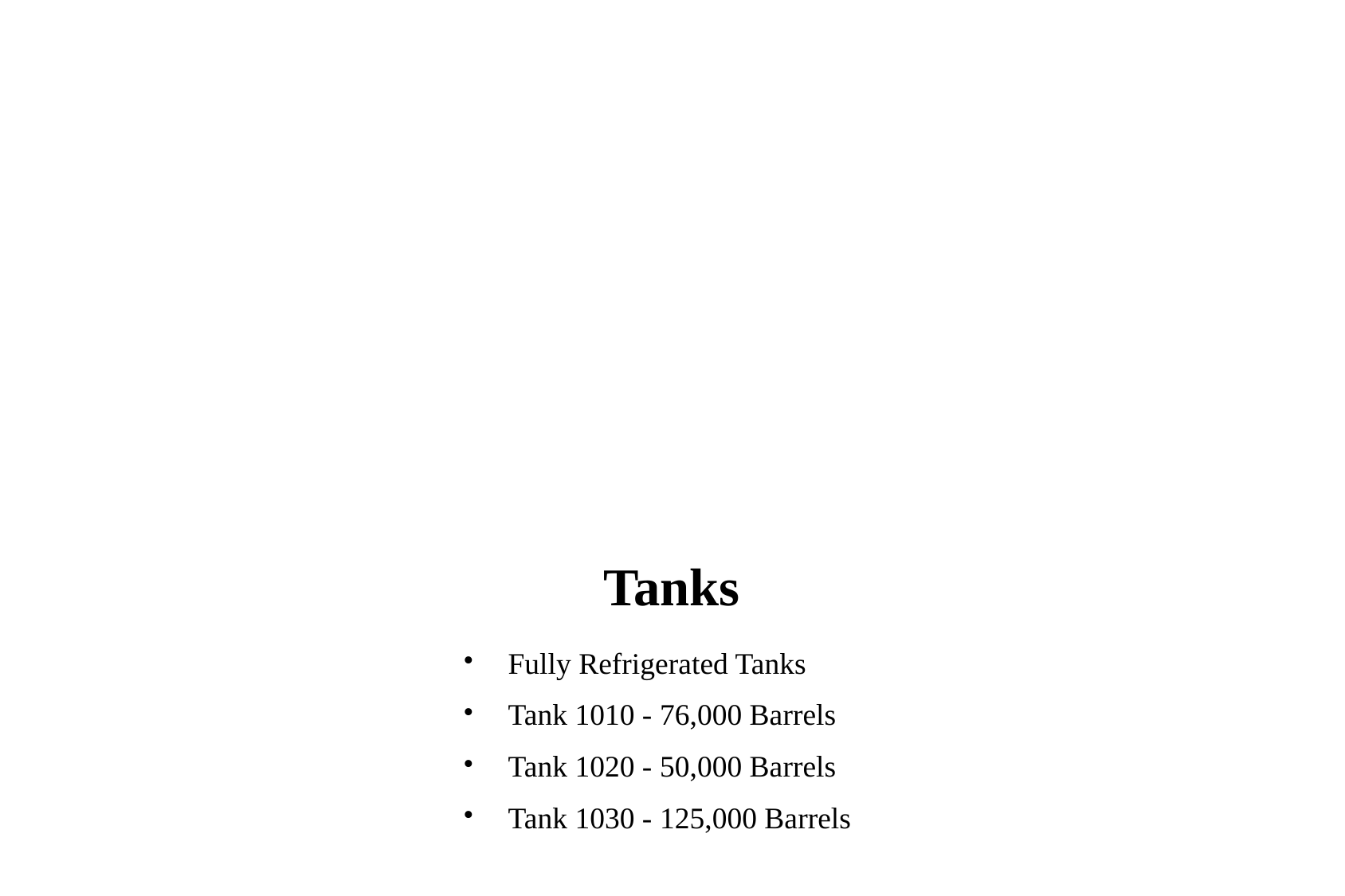

Tanks
# Fully Refrigerated Tanks
Tank 1010 - 76,000 Barrels
Tank 1020 - 50,000 Barrels
Tank 1030 - 125,000 Barrels